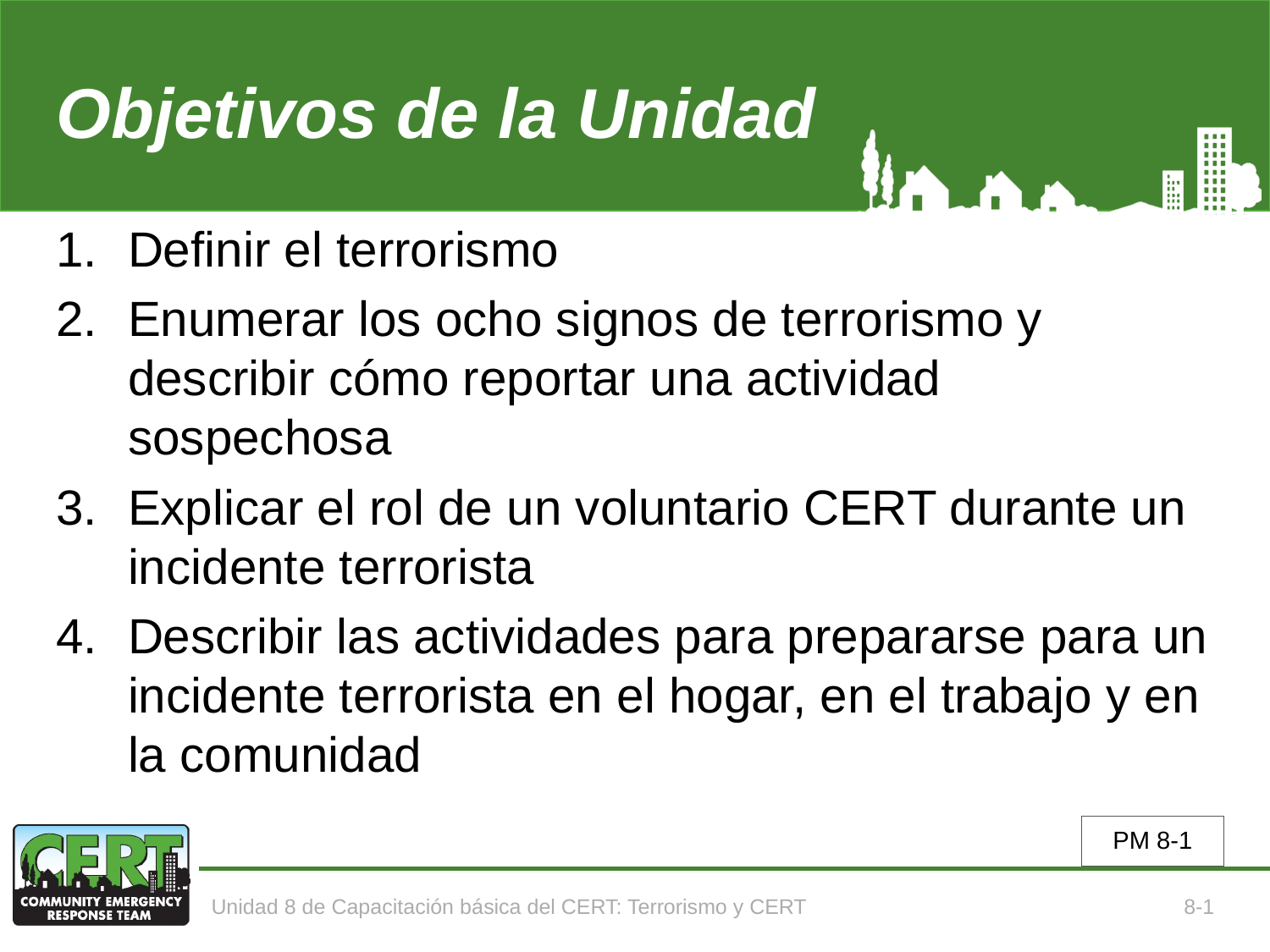

# Objetivos de la Unidad
Definir el terrorismo
Enumerar los ocho signos de terrorismo y describir cómo reportar una actividad sospechosa
Explicar el rol de un voluntario CERT durante un incidente terrorista
Describir las actividades para prepararse para un incidente terrorista en el hogar, en el trabajo y en la comunidad
PM 8-1
Unidad 8 de Capacitación básica del CERT: Terrorismo y CERT
8-1